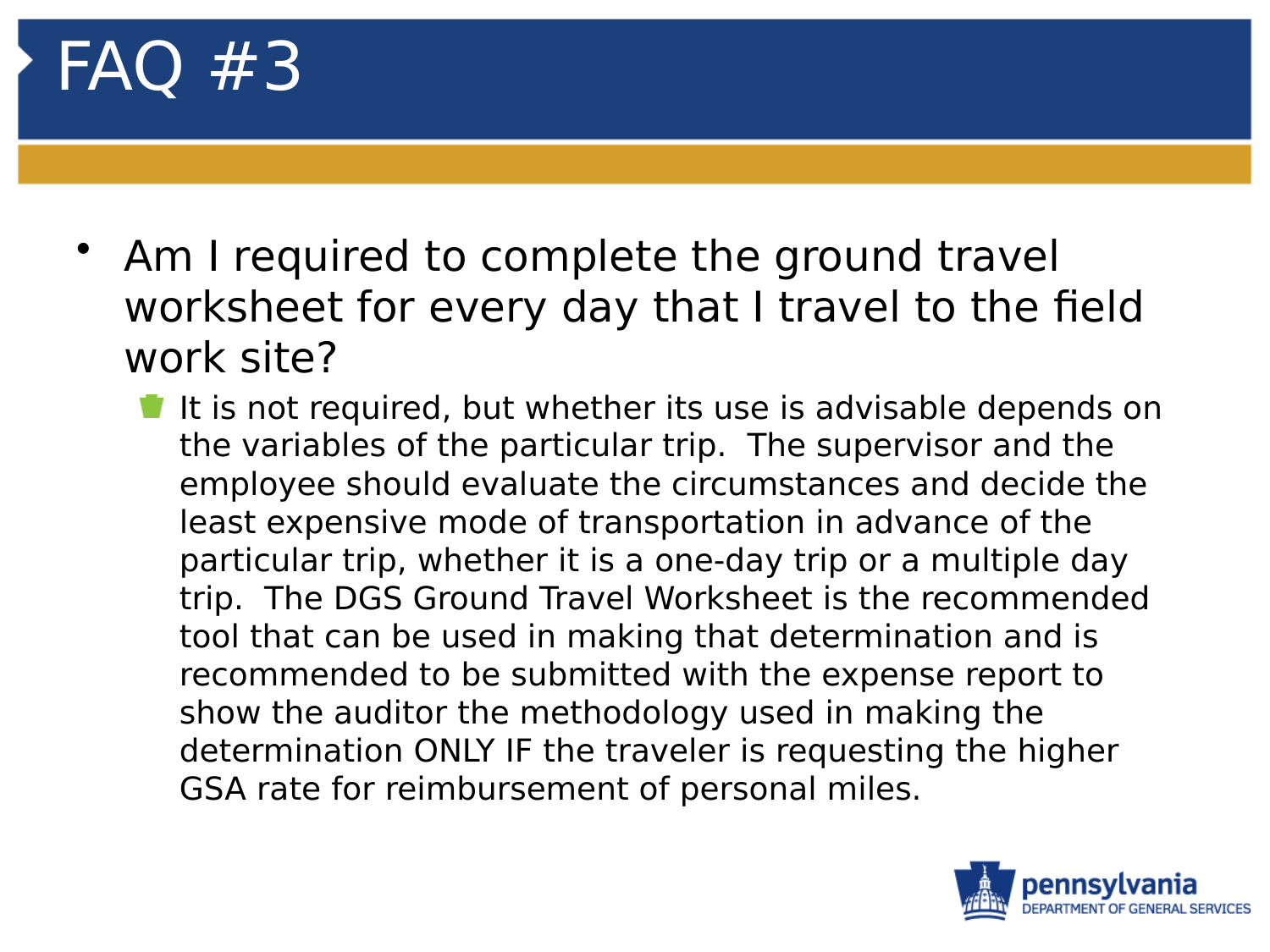

# FAQ #3
Am I required to complete the ground travel worksheet for every day that I travel to the field work site?
It is not required, but whether its use is advisable depends on the variables of the particular trip.  The supervisor and the employee should evaluate the circumstances and decide the least expensive mode of transportation in advance of the particular trip, whether it is a one-day trip or a multiple day trip.  The DGS Ground Travel Worksheet is the recommended tool that can be used in making that determination and is recommended to be submitted with the expense report to show the auditor the methodology used in making the determination ONLY IF the traveler is requesting the higher GSA rate for reimbursement of personal miles.